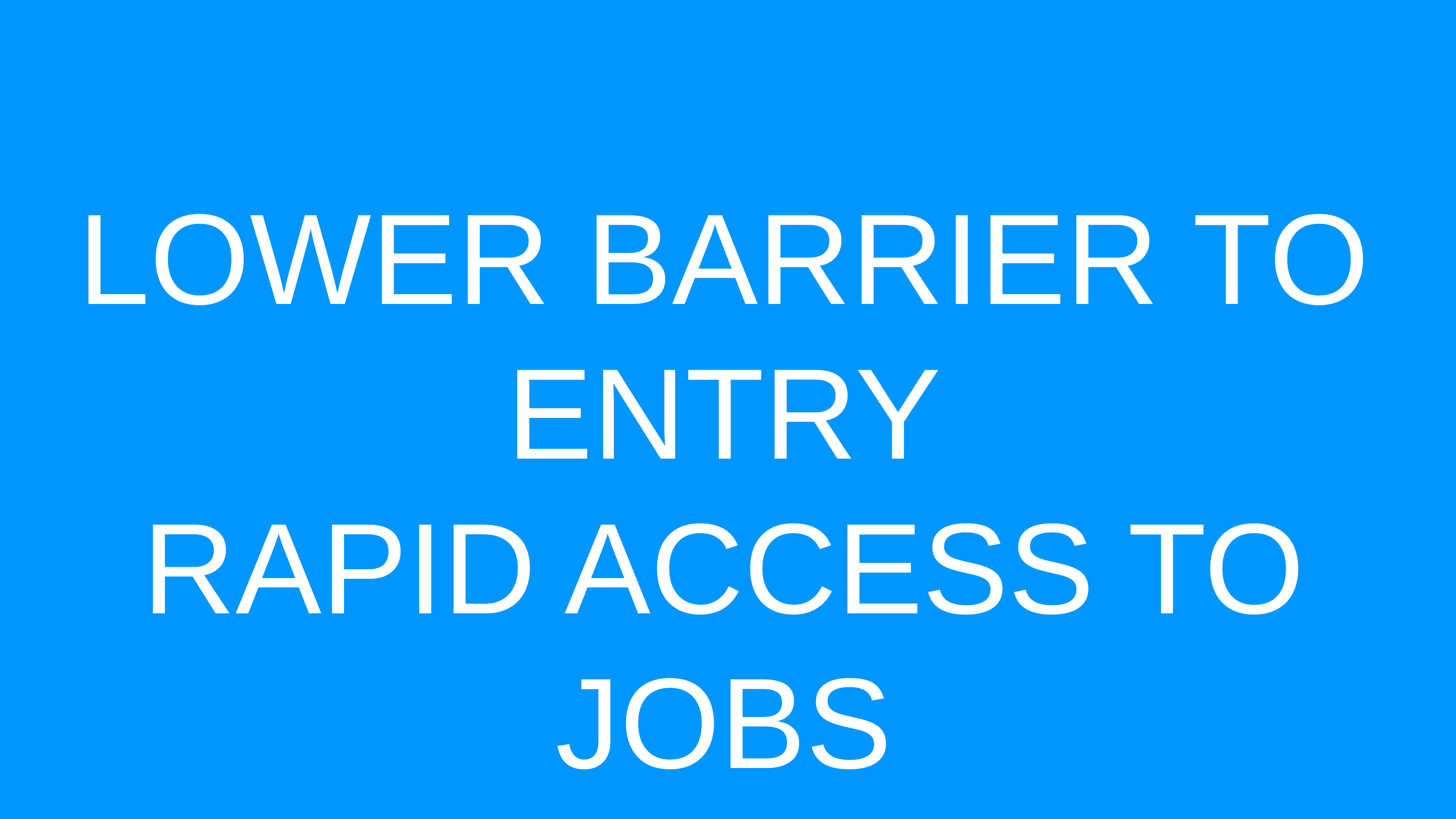

LOWER BARRIER TO ENTRY
RAPID ACCESS TO JOBS
LIVING WAGE